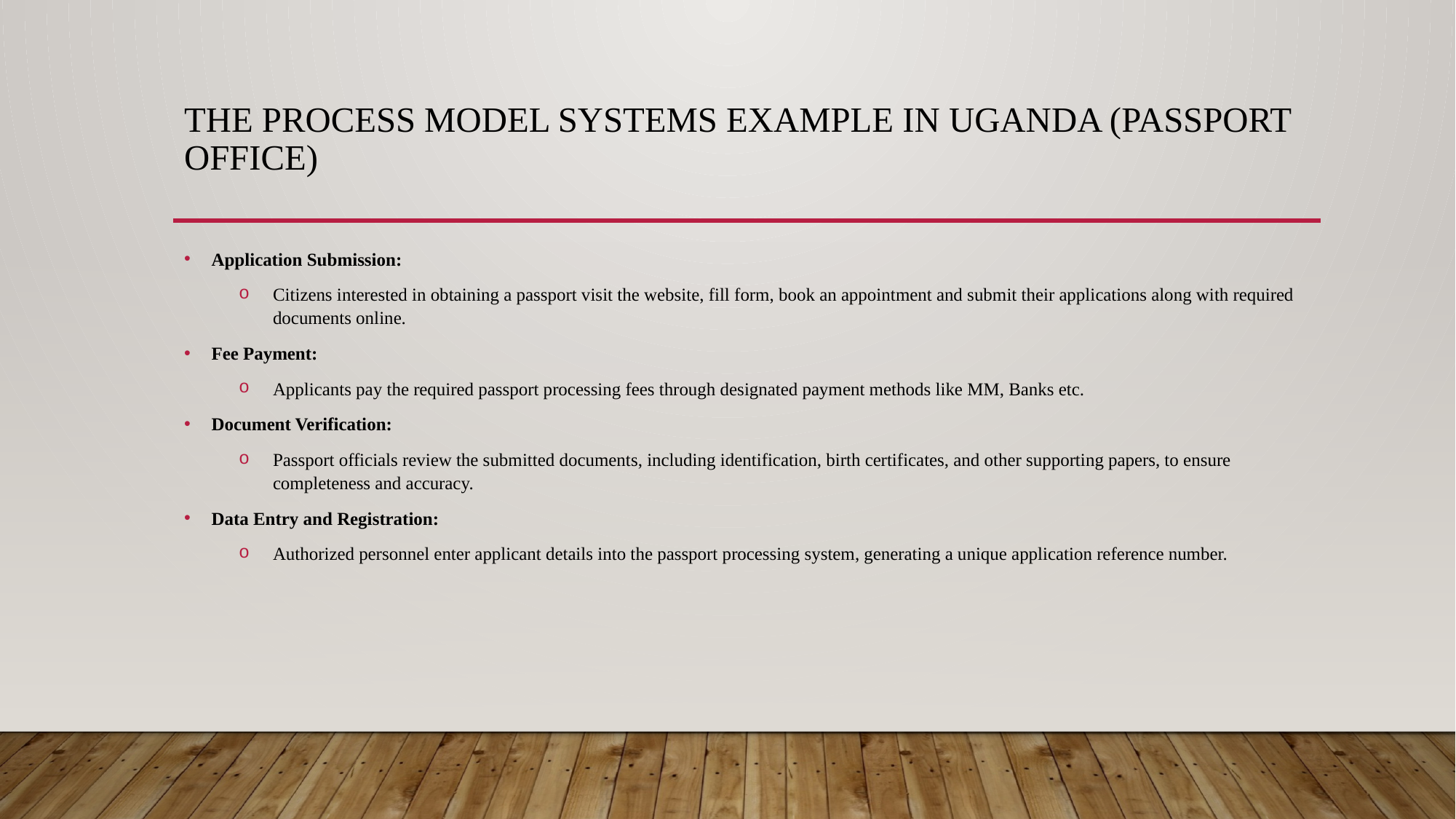

# The process model systems example in Uganda (passport office)
Application Submission:
Citizens interested in obtaining a passport visit the website, fill form, book an appointment and submit their applications along with required documents online.
Fee Payment:
Applicants pay the required passport processing fees through designated payment methods like MM, Banks etc.
Document Verification:
Passport officials review the submitted documents, including identification, birth certificates, and other supporting papers, to ensure completeness and accuracy.
Data Entry and Registration:
Authorized personnel enter applicant details into the passport processing system, generating a unique application reference number.